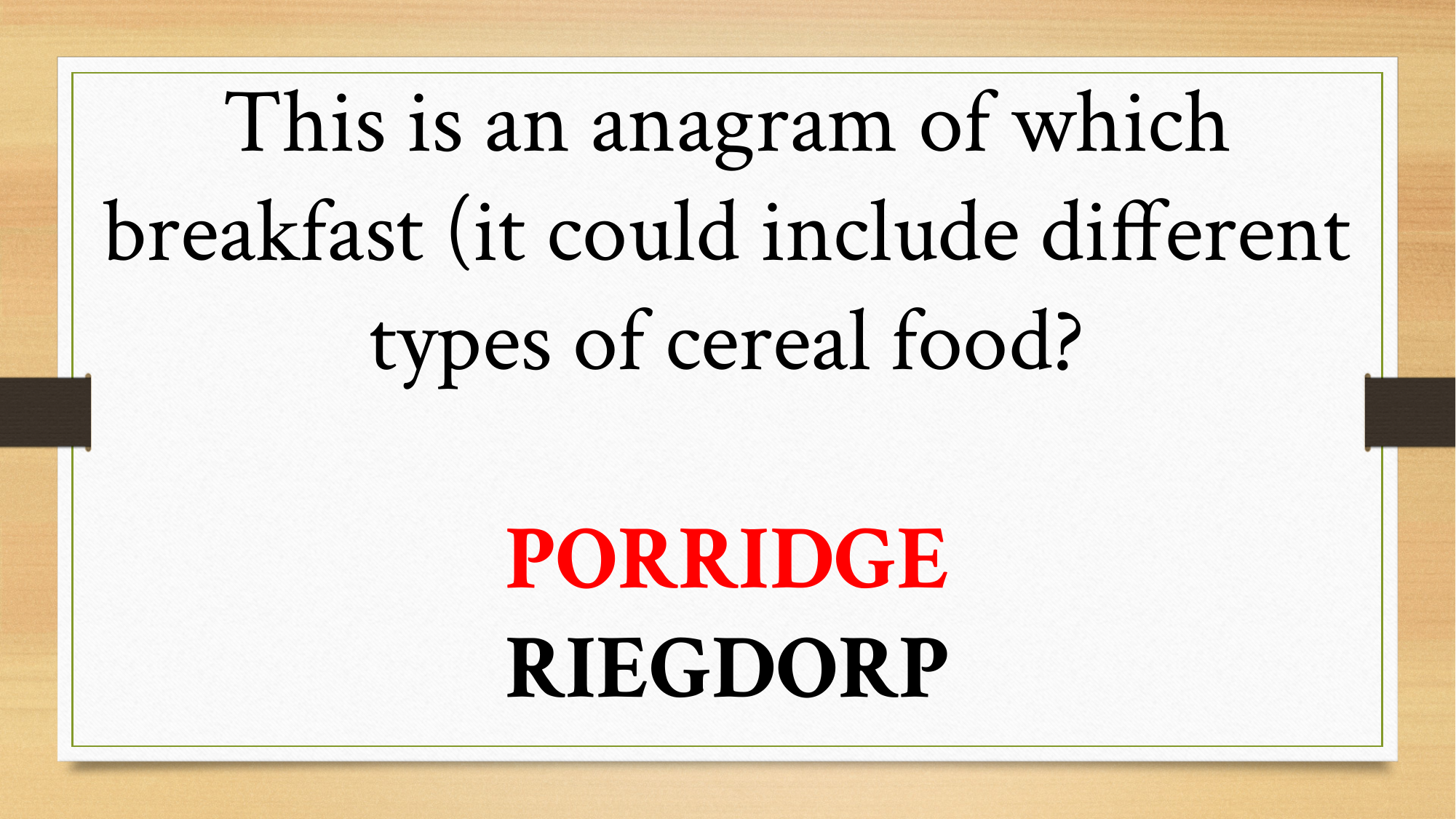

This is an anagram of which breakfast (it could include different types of cereal food?

PORRIDGE
RIEGDORP